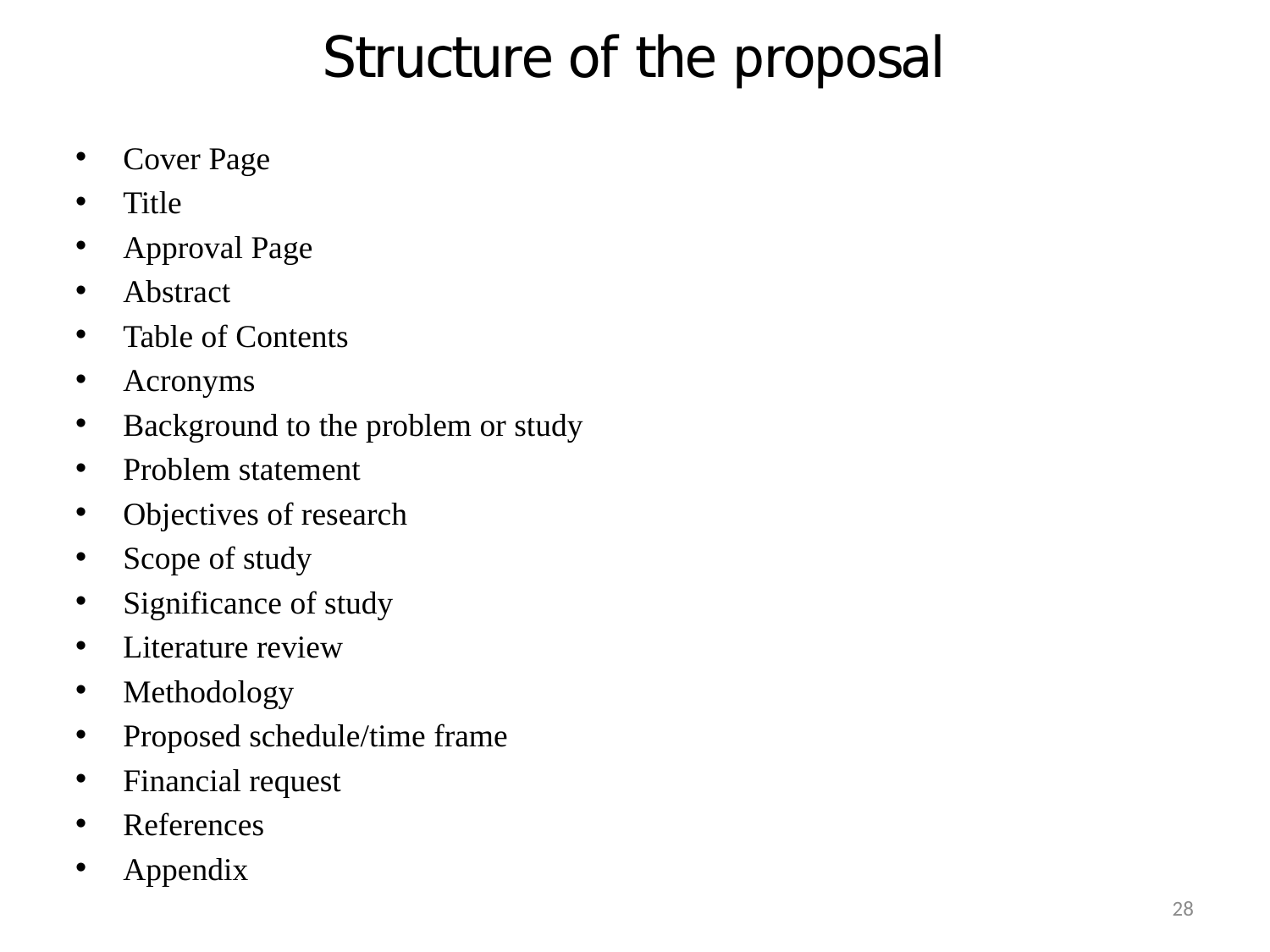

# Structure of the proposal

Cover Page
Title
Approval Page
Abstract
Table of Contents
Acronyms
Background to the problem or study
Problem statement
Objectives of research
Scope of study
Significance of study
Literature review
Methodology
Proposed schedule/time frame
Financial request
References
Appendix
28